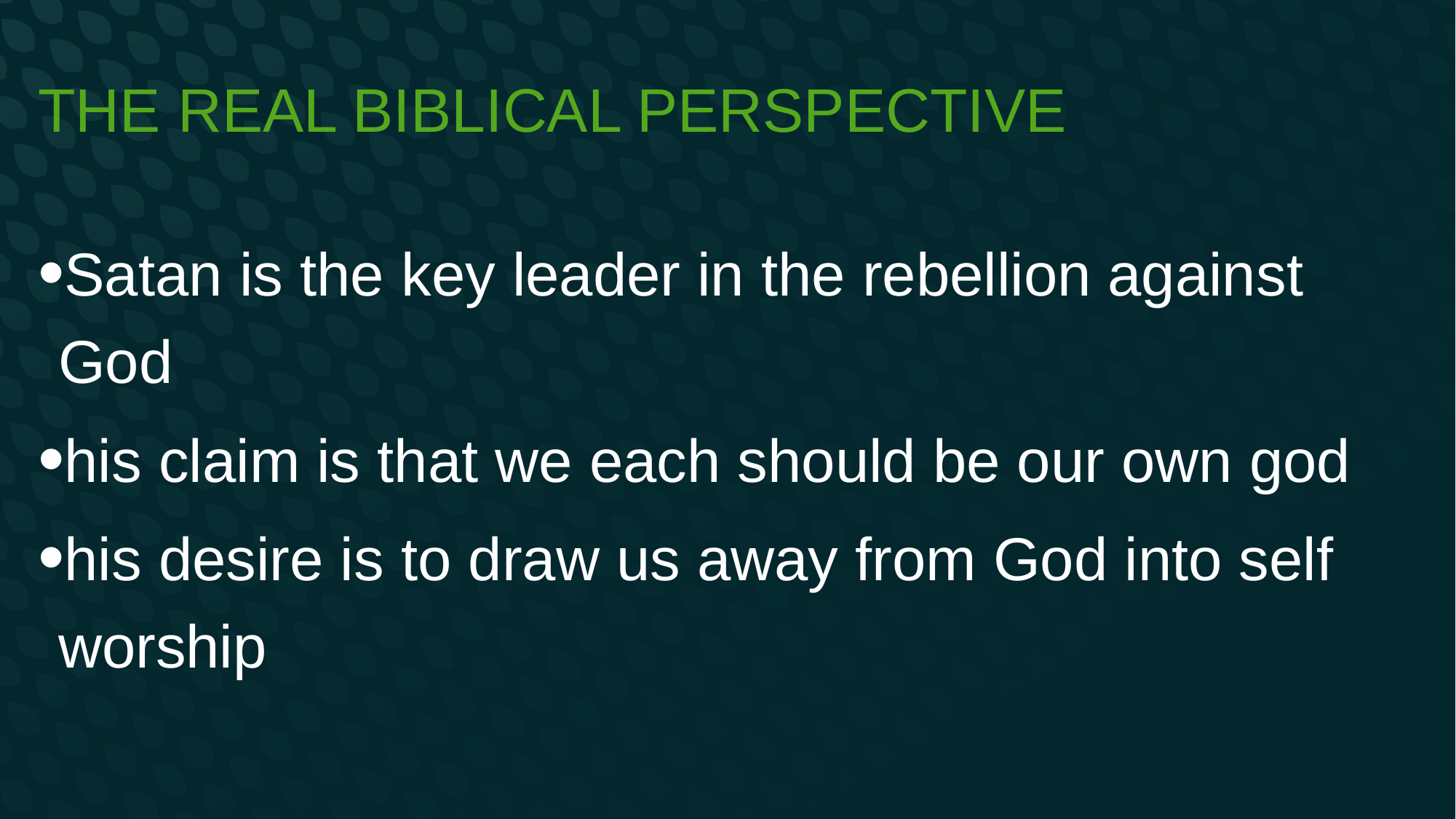

# The REAL Biblical Perspective
Satan is the key leader in the rebellion against God
his claim is that we each should be our own god
his desire is to draw us away from God into self worship